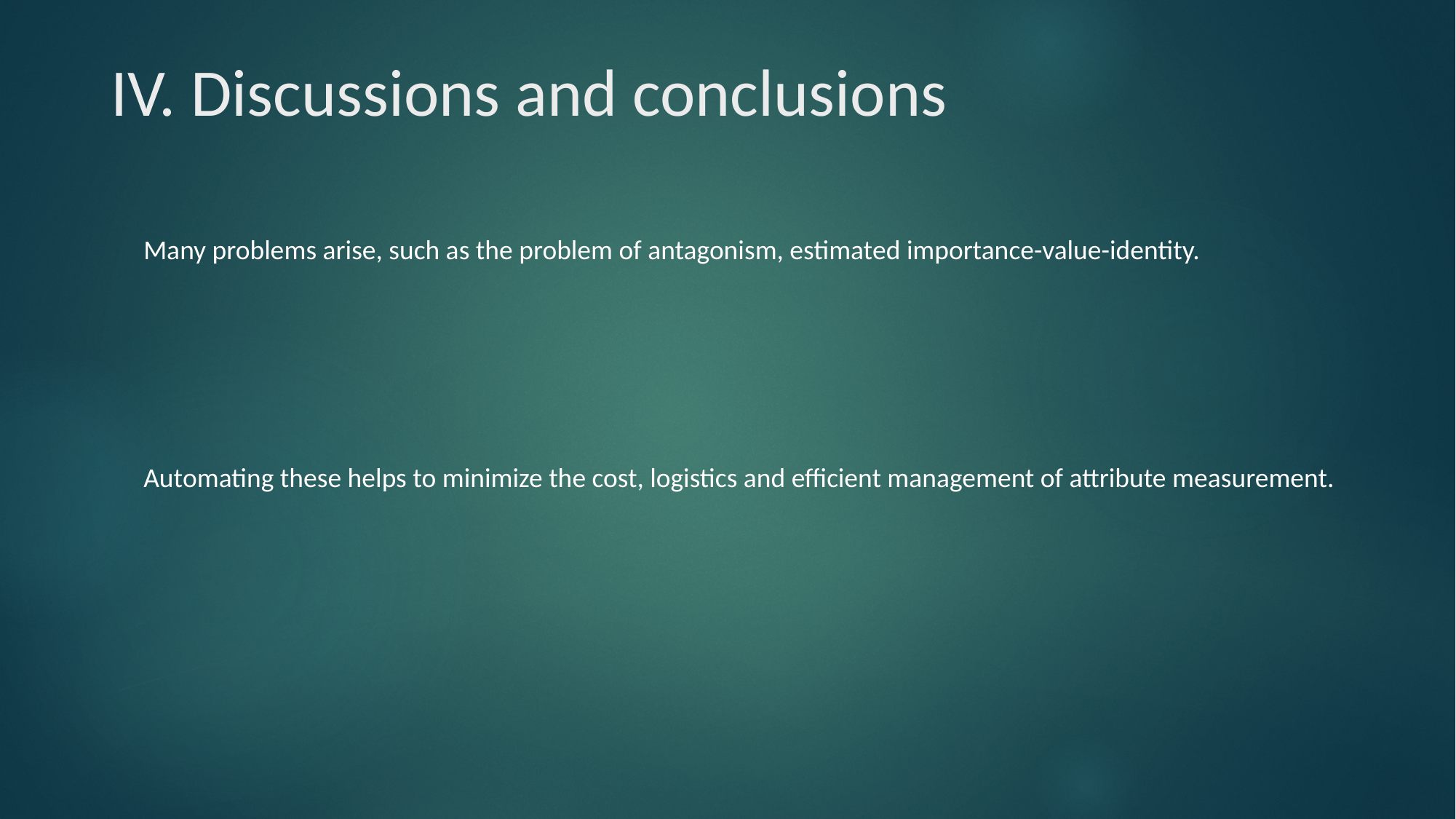

# IV. Discussions and conclusions
Many problems arise, such as the problem of antagonism, estimated importance-value-identity.
Automating these helps to minimize the cost, logistics and efficient management of attribute measurement.